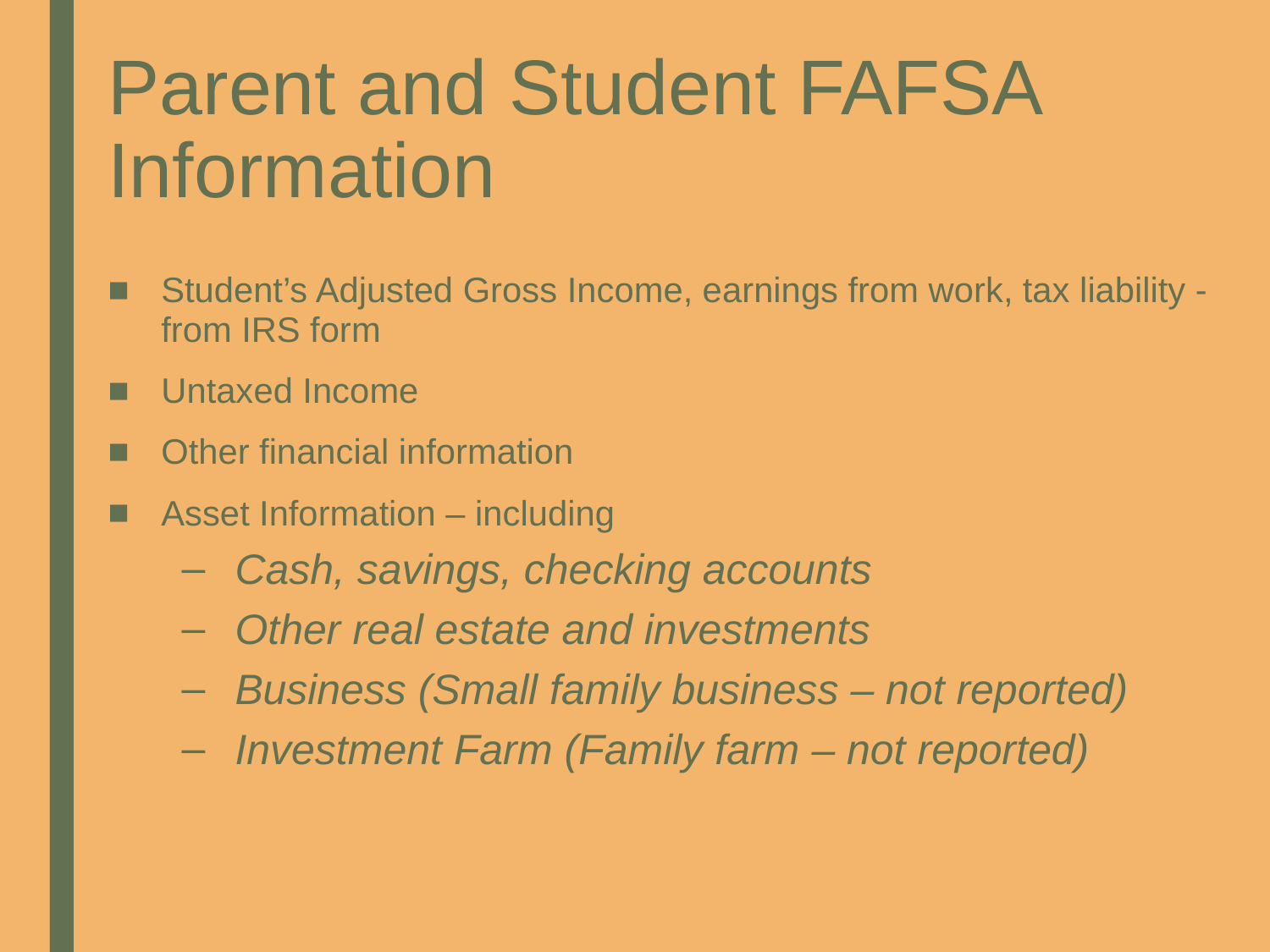

# Parent and Student FAFSA Information
Student’s Adjusted Gross Income, earnings from work, tax liability - from IRS form
Untaxed Income
Other financial information
Asset Information – including
Cash, savings, checking accounts
Other real estate and investments
Business (Small family business – not reported)
Investment Farm (Family farm – not reported)